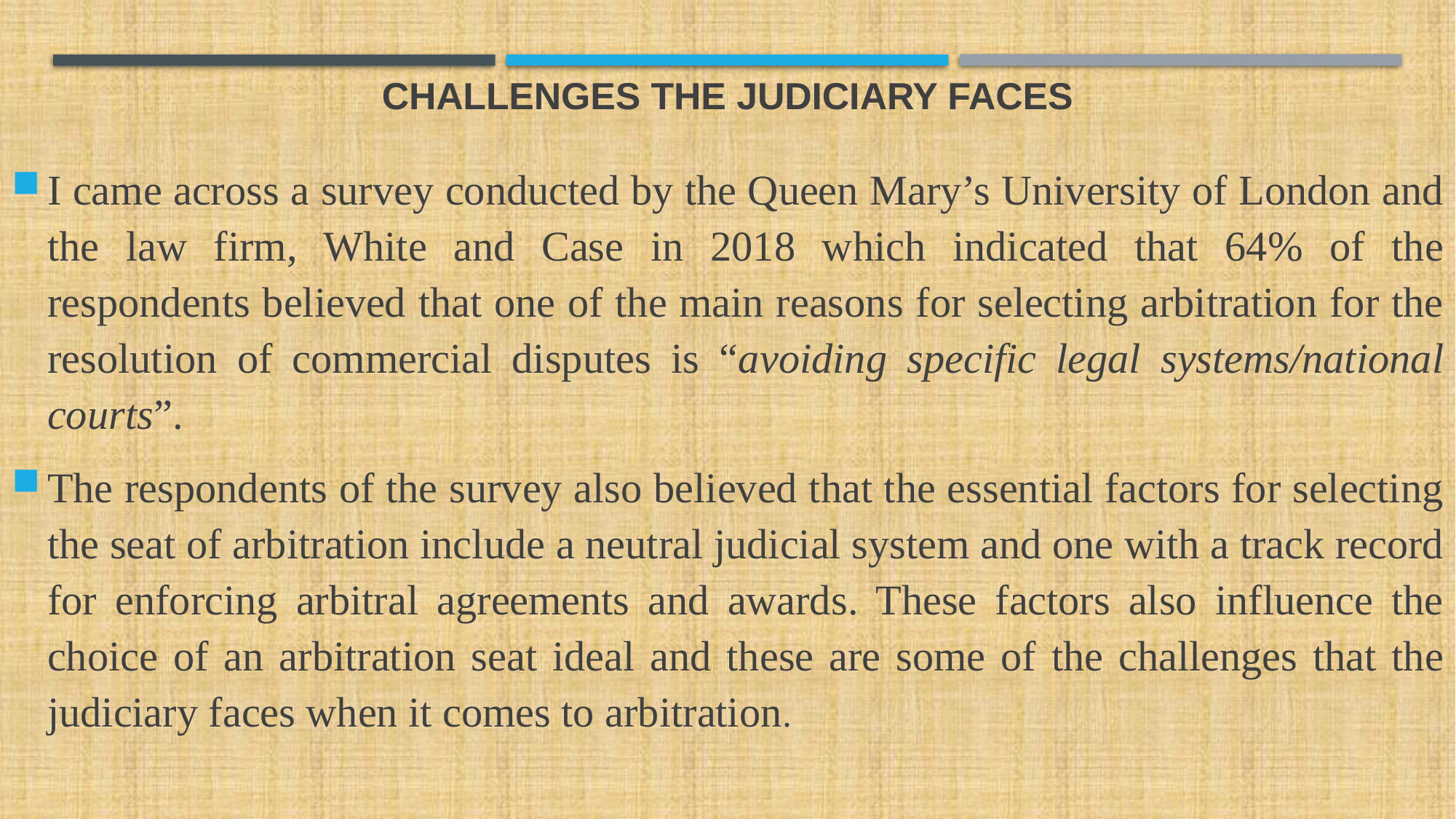

# CHALLENGES THE JUDICIARY FACES
I came across a survey conducted by the Queen Mary’s University of London and the law firm, White and Case in 2018 which indicated that 64% of the respondents believed that one of the main reasons for selecting arbitration for the resolution of commercial disputes is “avoiding specific legal systems/national courts”.
The respondents of the survey also believed that the essential factors for selecting the seat of arbitration include a neutral judicial system and one with a track record for enforcing arbitral agreements and awards. These factors also influence the choice of an arbitration seat ideal and these are some of the challenges that the judiciary faces when it comes to arbitration.